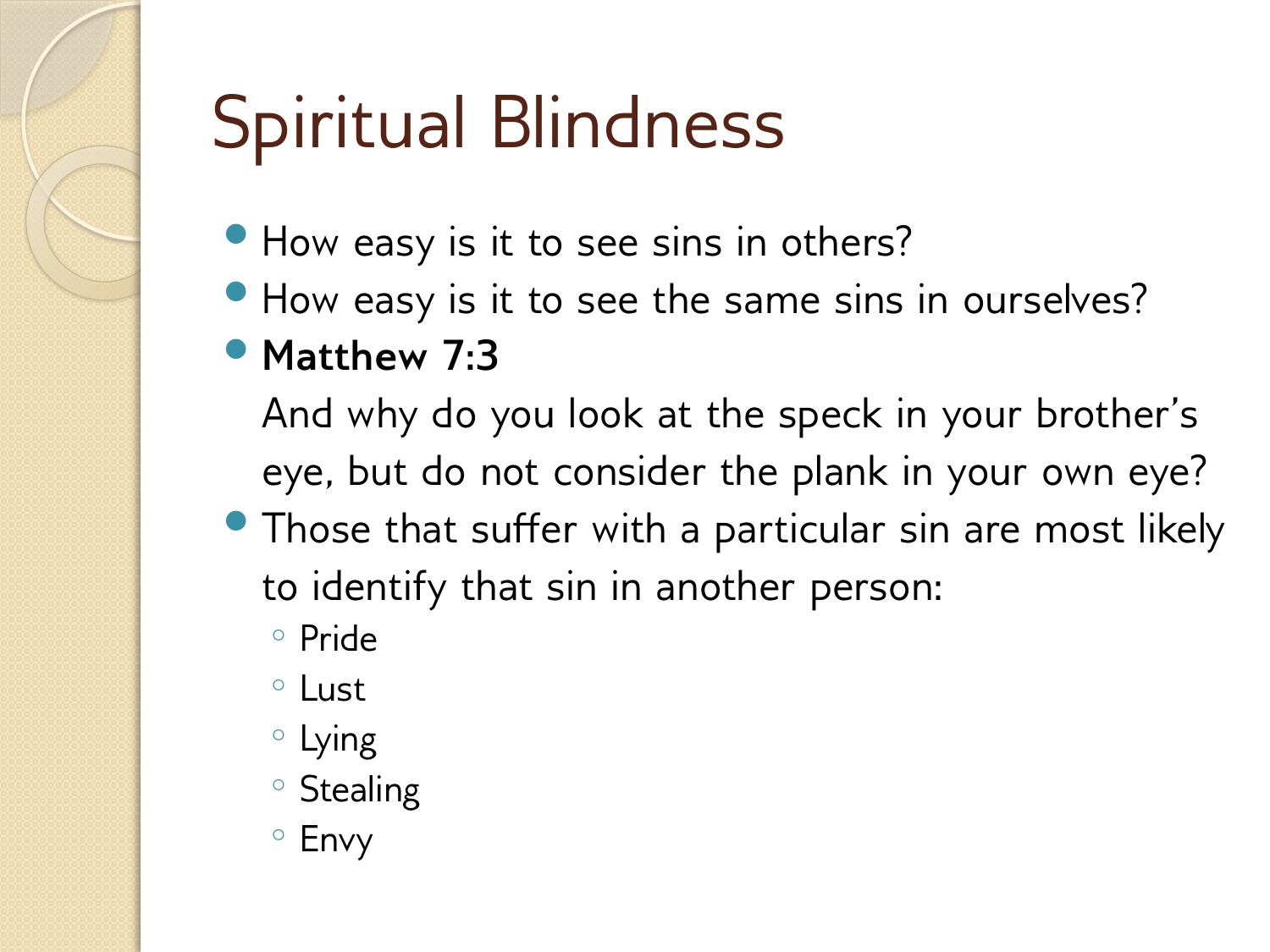

# Spiritual Blindness
How easy is it to see sins in others?
How easy is it to see the same sins in ourselves?
Matthew 7:3
And why do you look at the speck in your brother’s eye, but do not consider the plank in your own eye?
Those that suffer with a particular sin are most likely to identify that sin in another person:
Pride
Lust
Lying
Stealing
Envy